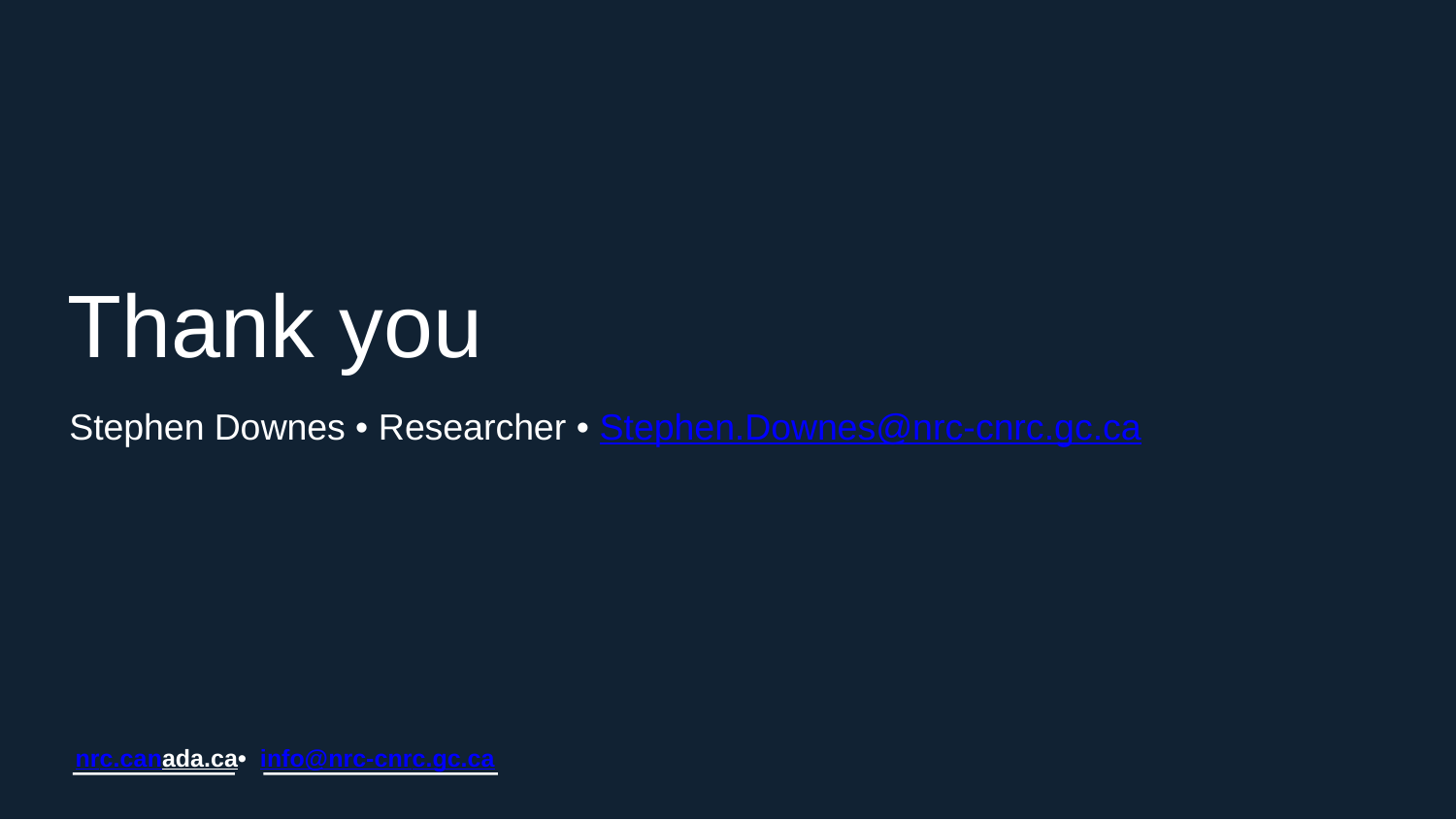

Thank you
Stephen Downes • Researcher • Stephen.Downes@nrc-cnrc.gc.ca
nrc.canada.ca	•  info@nrc-cnrc.gc.ca